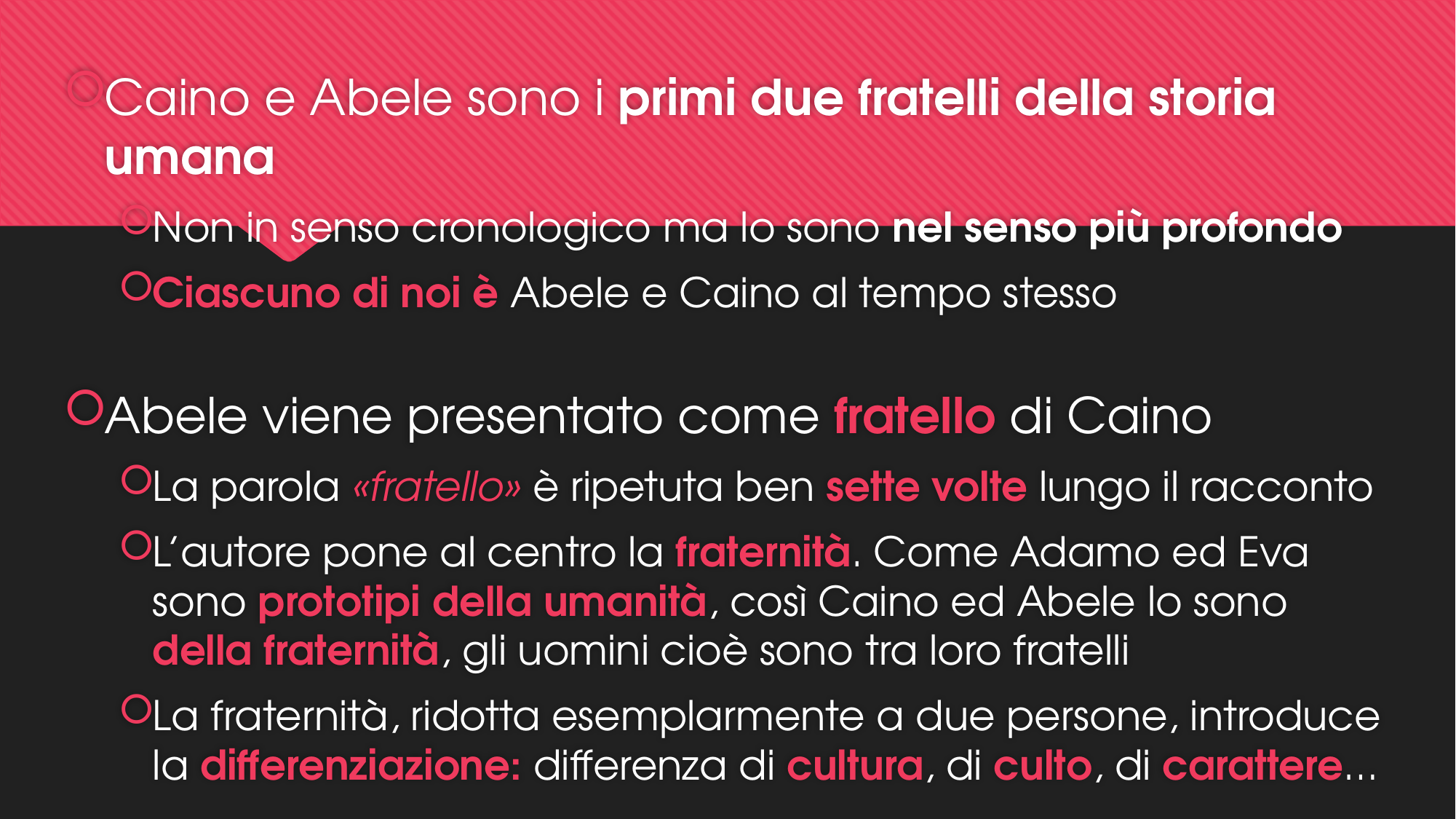

Caino e Abele sono i primi due fratelli della storia umana
Non in senso cronologico ma lo sono nel senso più profondo
Ciascuno di noi è Abele e Caino al tempo stesso

Abele viene presentato come fratello di Caino
La parola «fratello» è ripetuta ben sette volte lungo il racconto
L’autore pone al centro la fraternità. Come Adamo ed Eva sono prototipi della umanità, così Caino ed Abele lo sono della fraternità, gli uomini cioè sono tra loro fratelli
La fraternità, ridotta esemplarmente a due persone, introduce la differenziazione: differenza di cultura, di culto, di carattere…
#